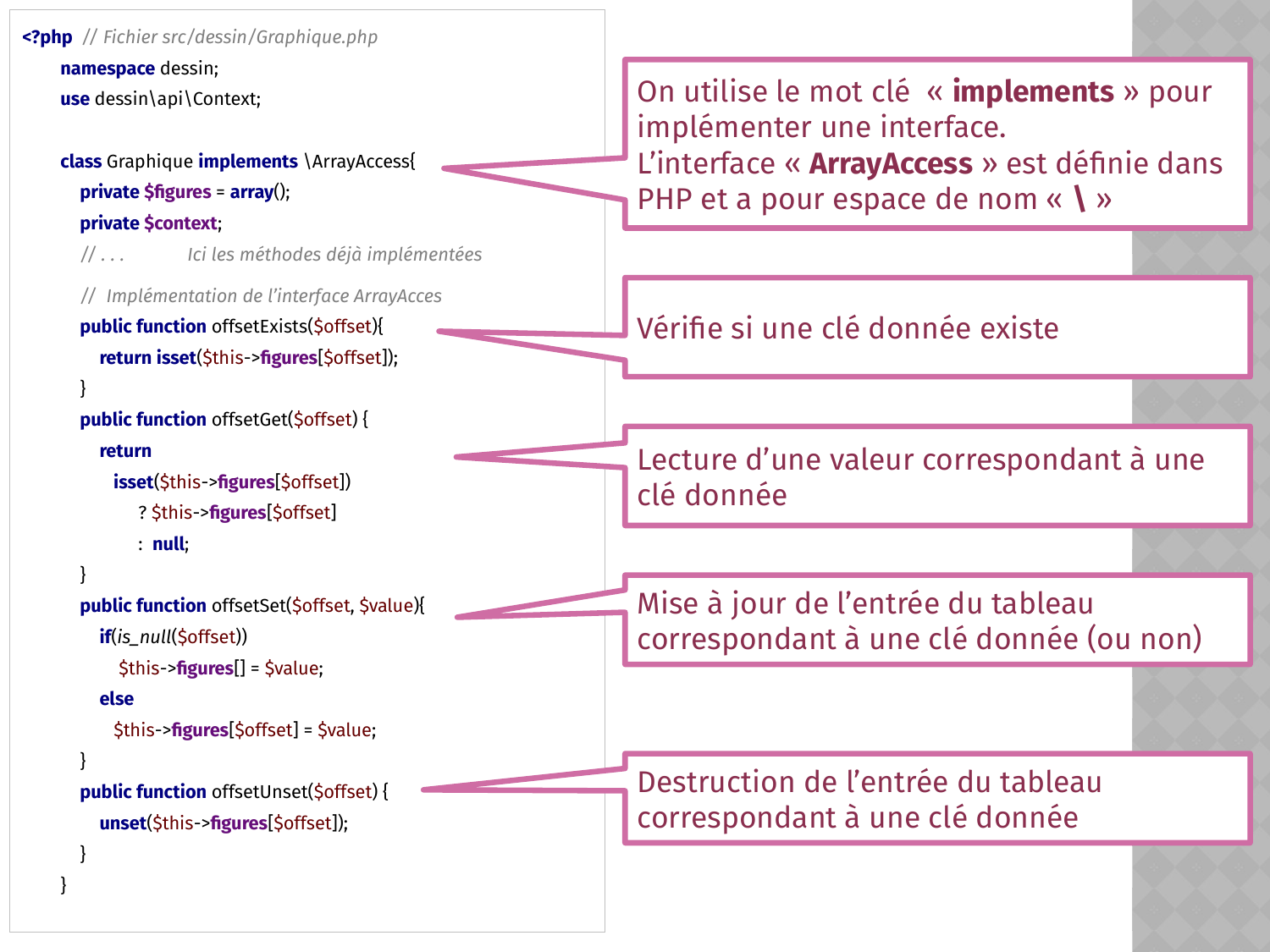

<?php  // Fichier src/dessin/Graphique.php
namespace dessin;
use dessin\api\Context;
class Graphique implements \ArrayAccess{
    private $figures = array();
    private $context;
    // . . .	Ici les méthodes déjà implémentées
	    //  Implémentation de l’interface ArrayAcces
    public function offsetExists($offset){
        return isset($this->figures[$offset]);
    }
    public function offsetGet($offset) {
        return
            isset($this->figures[$offset])
                ? $this->figures[$offset]
                :  null;
    }
    public function offsetSet($offset, $value){
        if(is_null($offset))
            $this->figures[] = $value;
        else
            $this->figures[$offset] = $value;
    }
    public function offsetUnset($offset) {
        unset($this->figures[$offset]);
    }
}
On utilise le mot clé  « implements » pour implémenter une interface.
L’interface « ArrayAccess » est définie dans PHP et a pour espace de nom « \ »
Vérifie si une clé donnée existe
Lecture d’une valeur correspondant à une clé donnée
Mise à jour de l’entrée du tableau correspondant à une clé donnée (ou non)
Destruction de l’entrée du tableau correspondant à une clé donnée